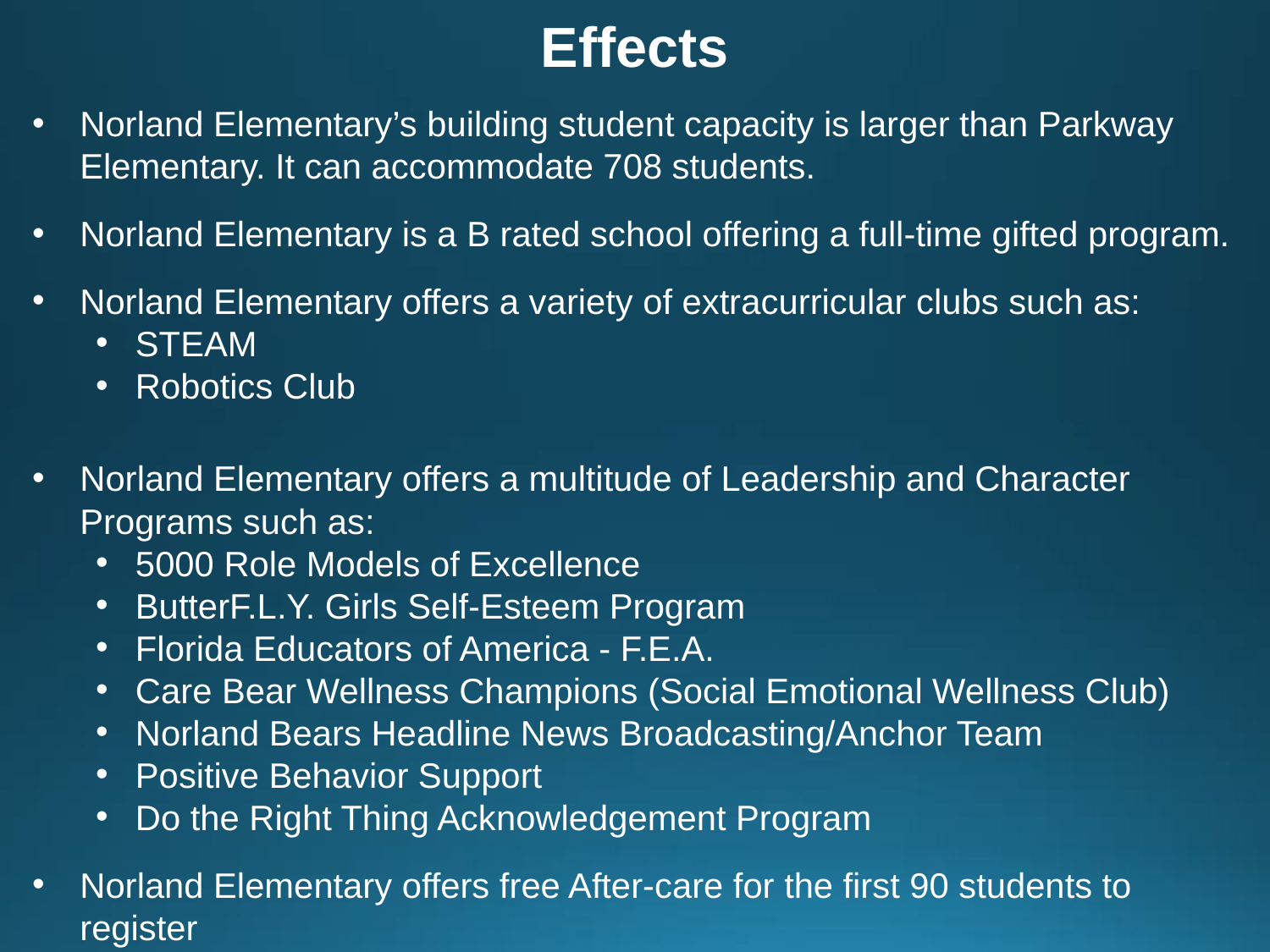

Effects
Norland Elementary’s building student capacity is larger than Parkway Elementary. It can accommodate 708 students.

Norland Elementary is a B rated school offering a full-time gifted program.

Norland Elementary offers a variety of extracurricular clubs such as:
STEAM
Robotics Club

Norland Elementary offers a multitude of Leadership and Character Programs such as:
5000 Role Models of Excellence
ButterF.L.Y. Girls Self-Esteem Program
Florida Educators of America - F.E.A.
Care Bear Wellness Champions (Social Emotional Wellness Club)
Norland Bears Headline News Broadcasting/Anchor Team
Positive Behavior Support
Do the Right Thing Acknowledgement Program

Norland Elementary offers free After-care for the first 90 students to register